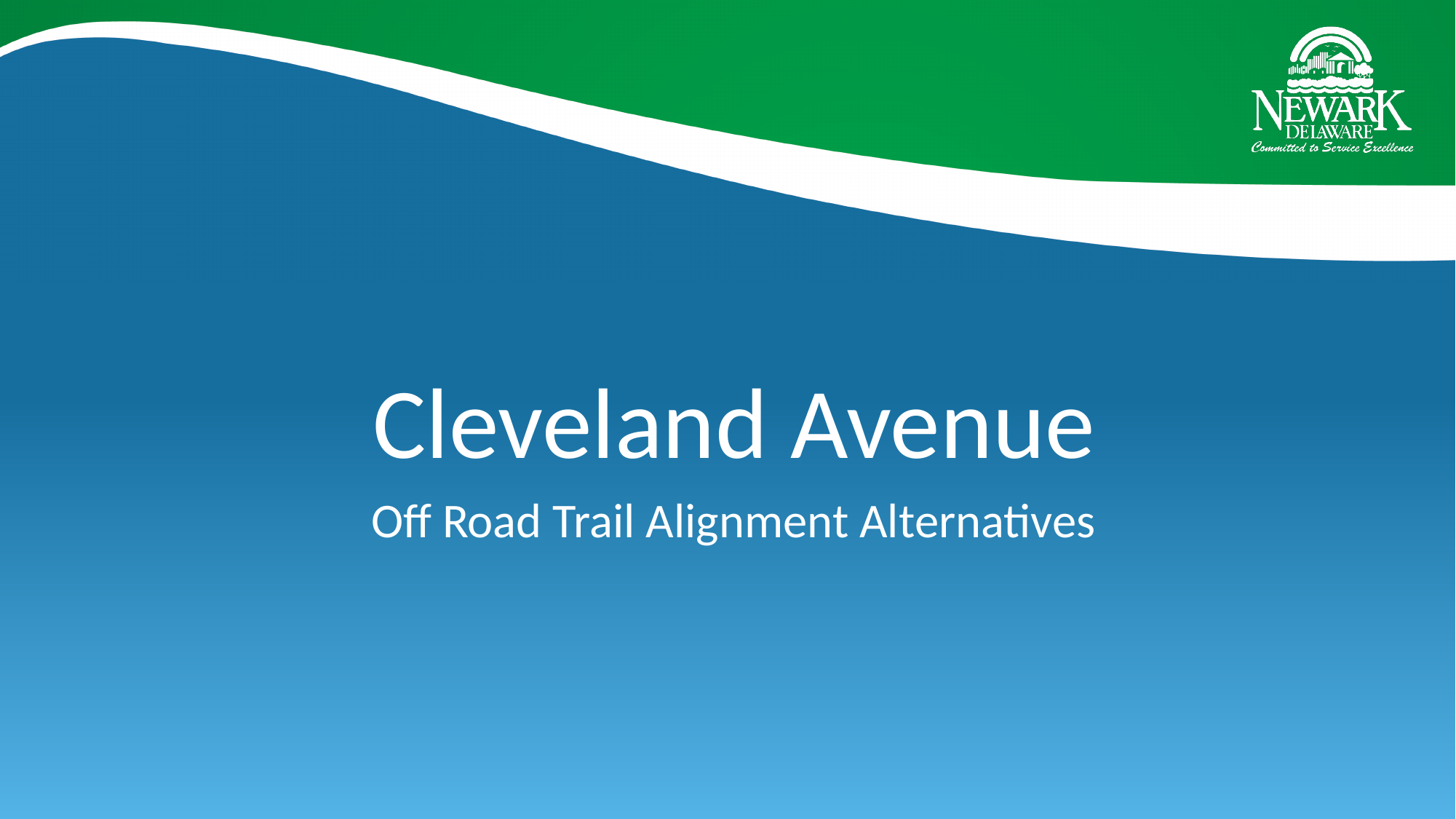

# Cleveland Avenue
Off Road Trail Alignment Alternatives